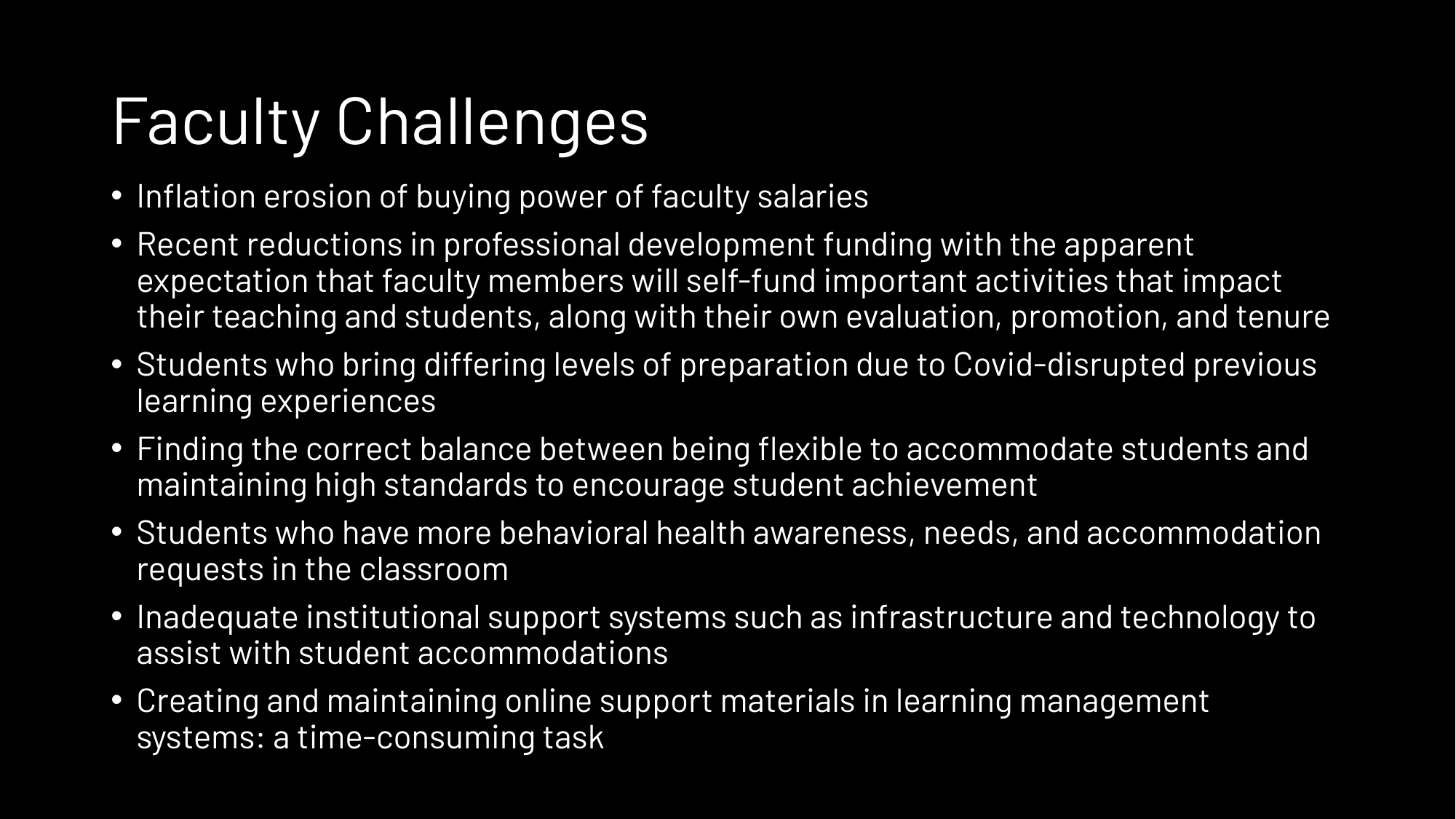

# Faculty Challenges
Inflation erosion of buying power of faculty salaries
Recent reductions in professional development funding with the apparent expectation that faculty members will self-fund important activities that impact their teaching and students, along with their own evaluation, promotion, and tenure
Students who bring differing levels of preparation due to Covid-disrupted previous learning experiences
Finding the correct balance between being flexible to accommodate students and maintaining high standards to encourage student achievement
Students who have more behavioral health awareness, needs, and accommodation requests in the classroom
Inadequate institutional support systems such as infrastructure and technology to assist with student accommodations
Creating and maintaining online support materials in learning management systems: a time-consuming task